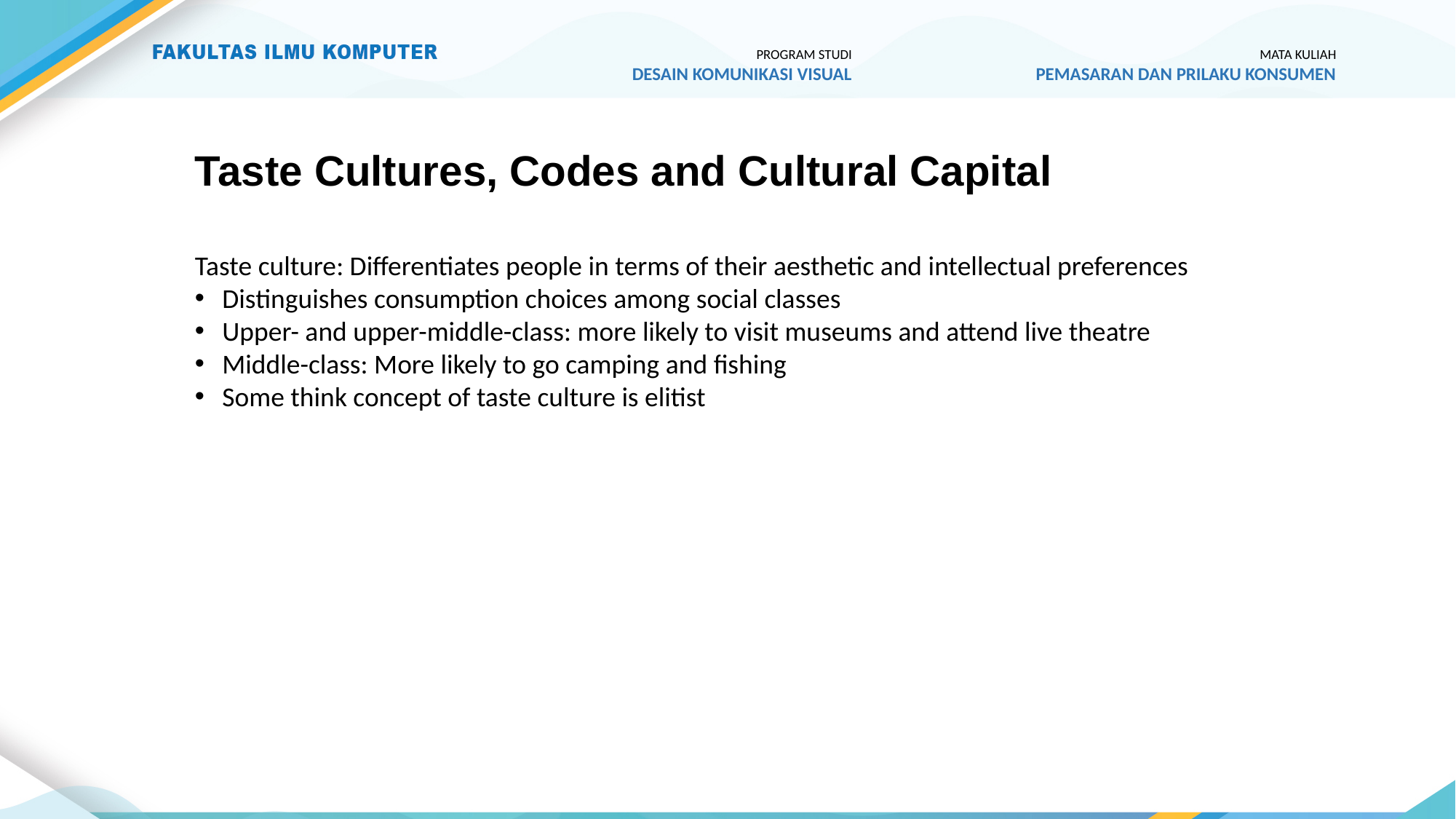

PROGRAM STUDI
DESAIN KOMUNIKASI VISUAL
MATA KULIAH
PEMASARAN DAN PRILAKU KONSUMEN

# Taste Cultures, Codes and Cultural Capital
Taste culture: Differentiates people in terms of their aesthetic and intellectual preferences
Distinguishes consumption choices among social classes
Upper- and upper-middle-class: more likely to visit museums and attend live theatre
Middle-class: More likely to go camping and fishing
Some think concept of taste culture is elitist